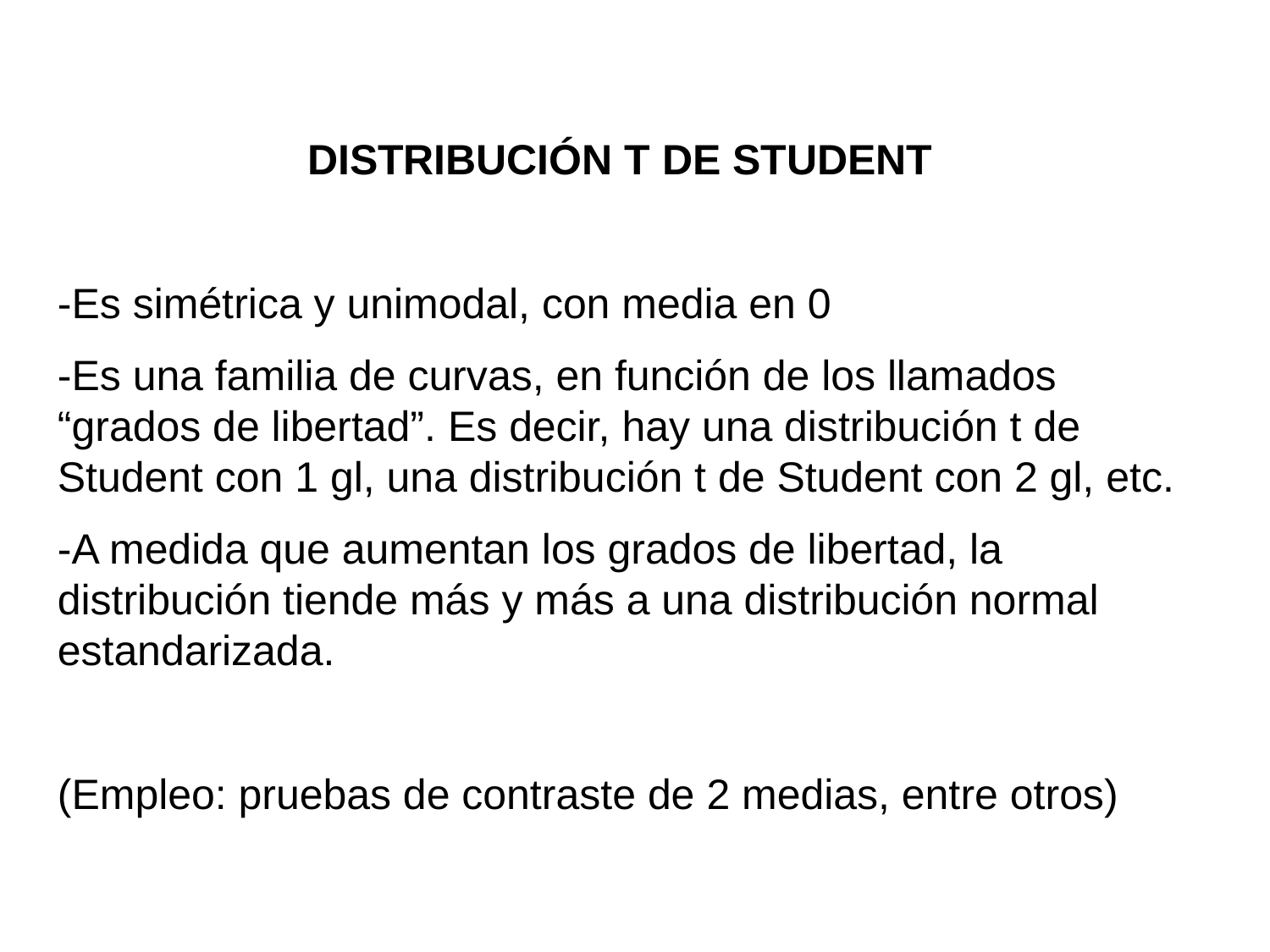

DISTRIBUCIÓN T DE STUDENT

-Es simétrica y unimodal, con media en 0
-Es una familia de curvas, en función de los llamados “grados de libertad”. Es decir, hay una distribución t de Student con 1 gl, una distribución t de Student con 2 gl, etc.
-A medida que aumentan los grados de libertad, la distribución tiende más y más a una distribución normal estandarizada.

(Empleo: pruebas de contraste de 2 medias, entre otros)